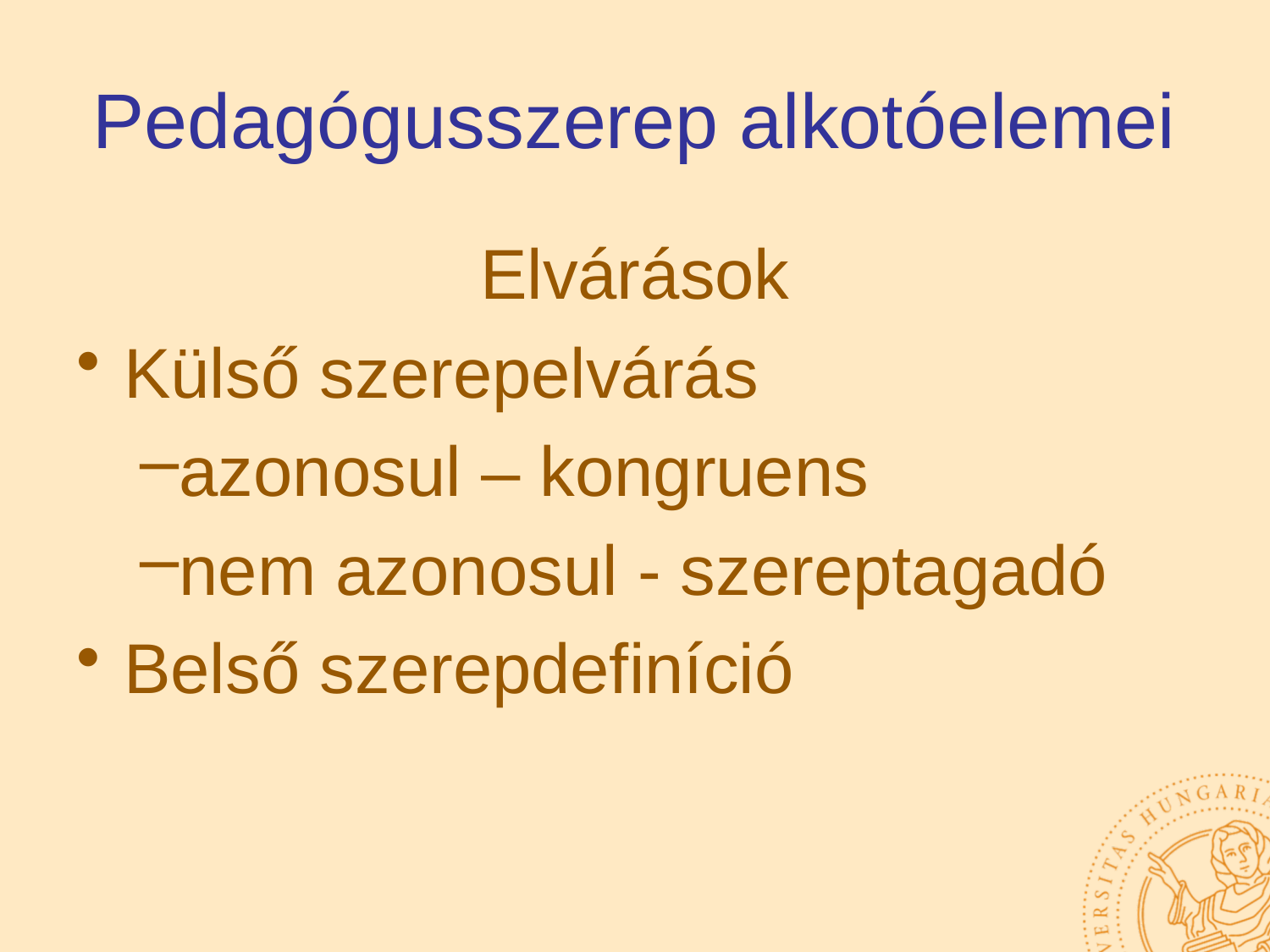

# Pedagógusszerep alkotóelemei
Elvárások
Külső szerepelvárás
azonosul – kongruens
nem azonosul - szereptagadó
Belső szerepdefiníció